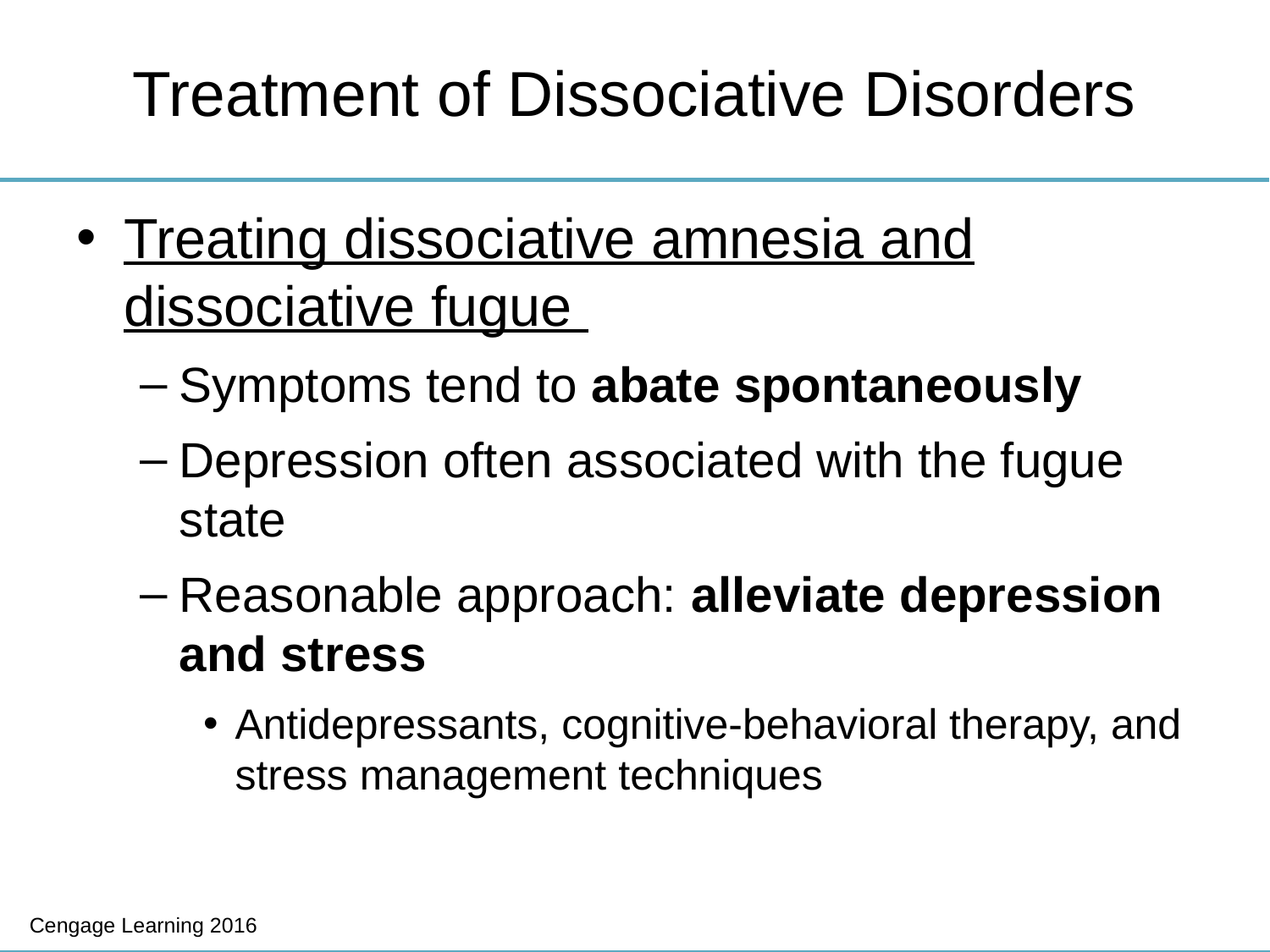

# Treatment of Dissociative Disorders
Treating dissociative amnesia and dissociative fugue
Symptoms tend to abate spontaneously
Depression often associated with the fugue state
Reasonable approach: alleviate depression and stress
Antidepressants, cognitive-behavioral therapy, and stress management techniques